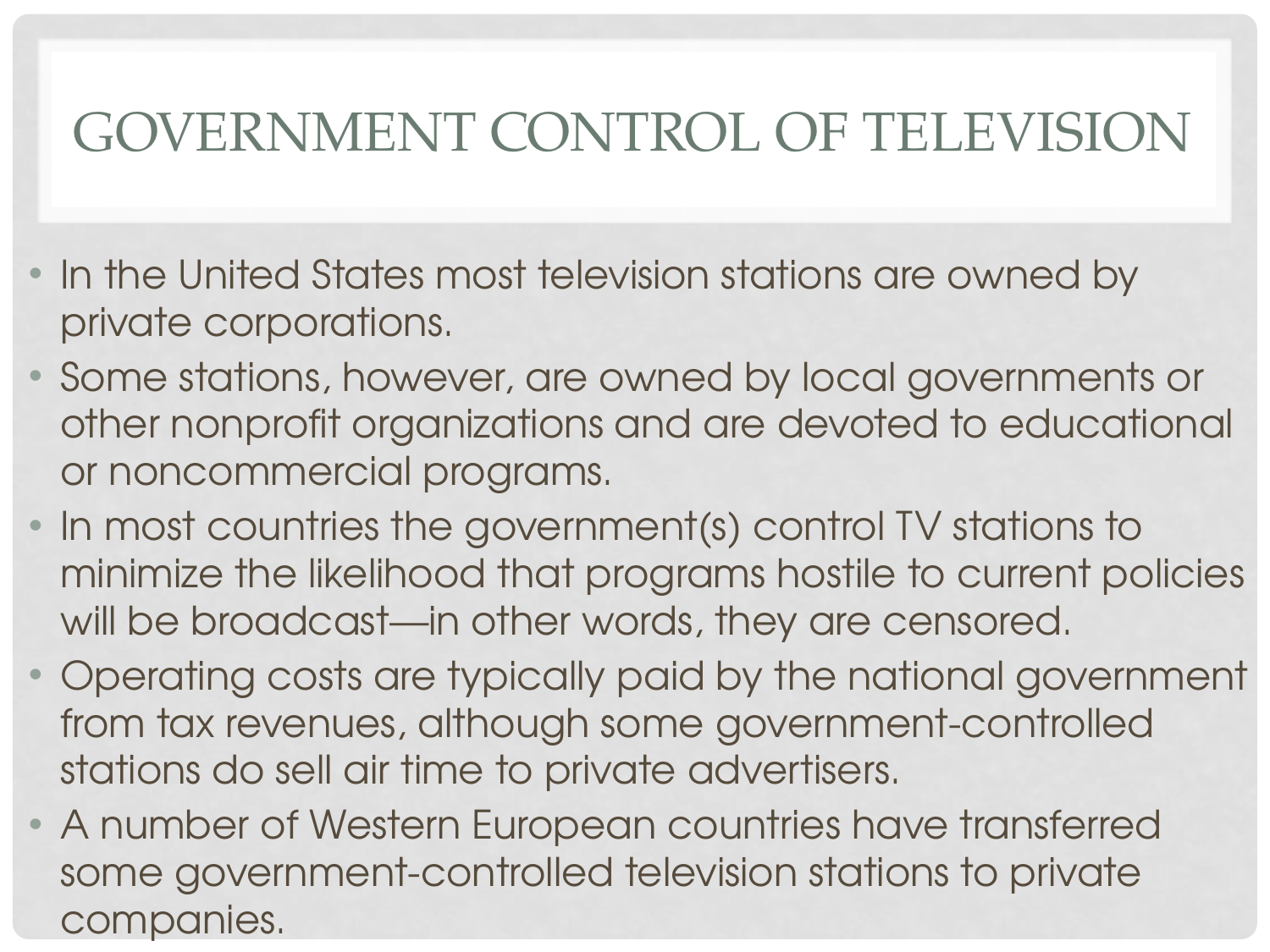

# Government Control of Television
In the United States most television stations are owned by private corporations.
Some stations, however, are owned by local governments or other nonprofit organizations and are devoted to educational or noncommercial programs.
In most countries the government(s) control TV stations to minimize the likelihood that programs hostile to current policies will be broadcast—in other words, they are censored.
Operating costs are typically paid by the national government from tax revenues, although some government-controlled stations do sell air time to private advertisers.
A number of Western European countries have transferred some government-controlled television stations to private companies.